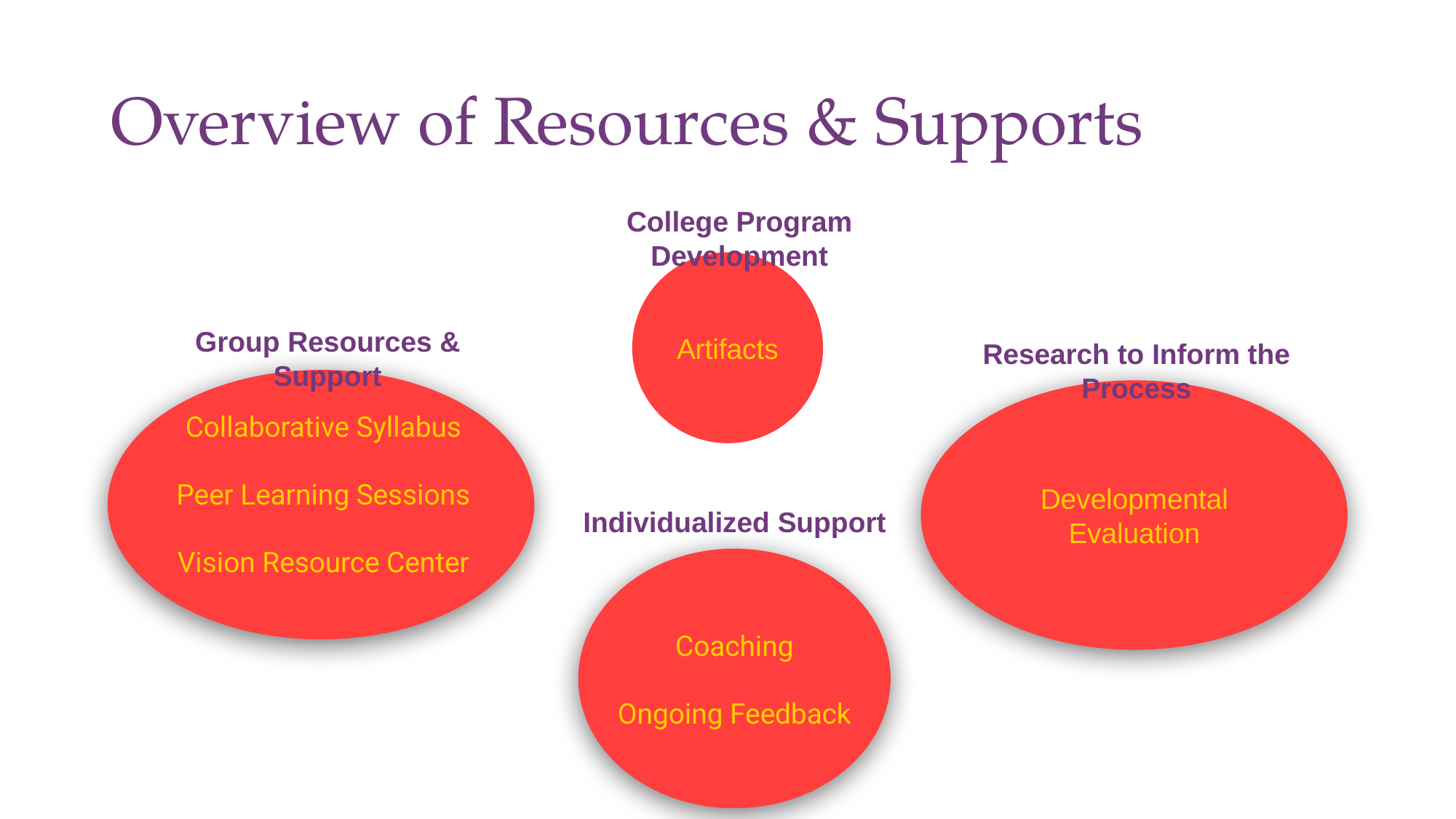

# Overview of Resources & Supports
College Program Development

Artifacts
Group Resources & Support
Research to Inform the Process

Collaborative Syllabus

Peer Learning Sessions

Vision Resource Center

Developmental Evaluation
Individualized Support

Coaching

Ongoing Feedback